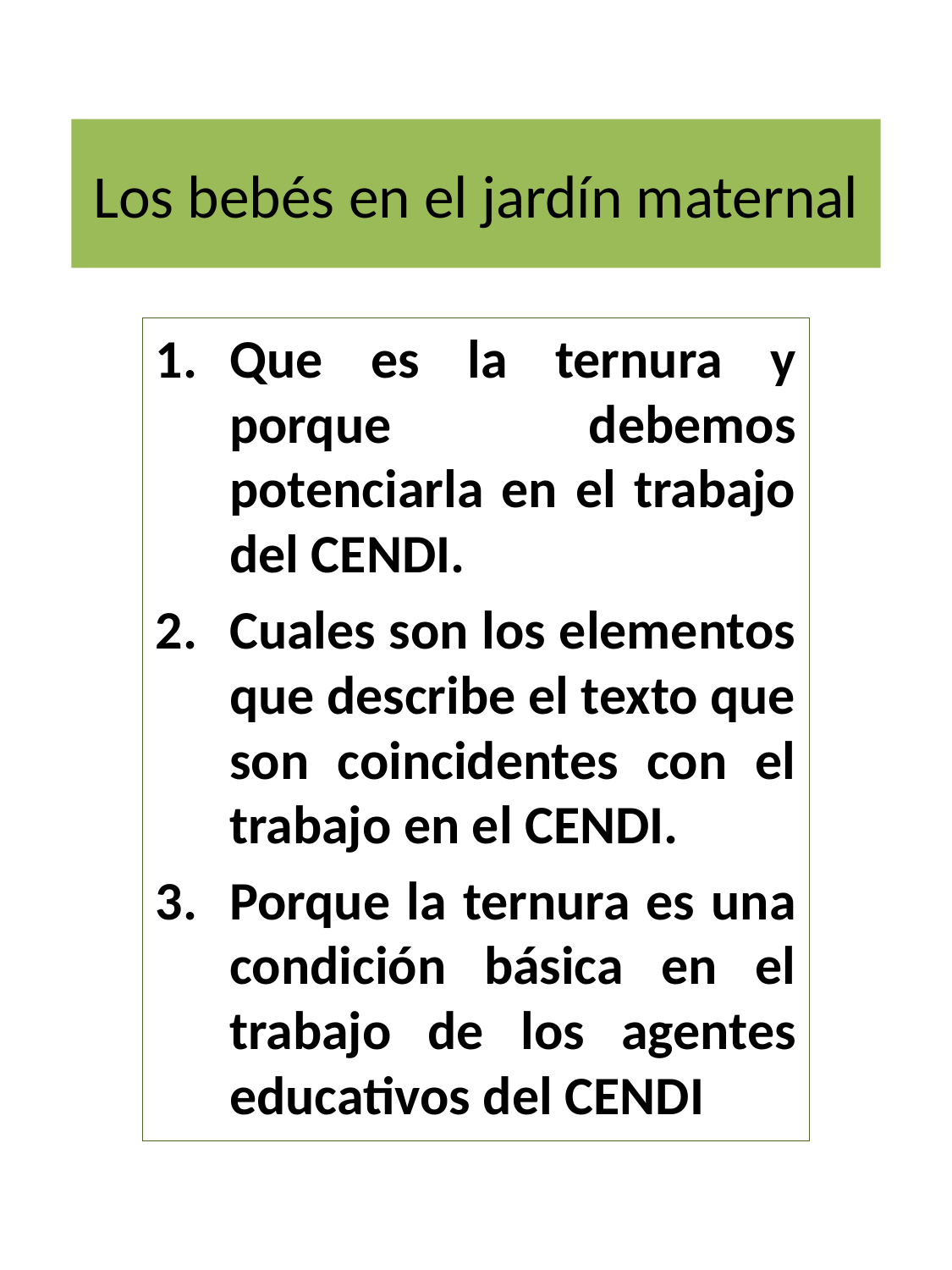

# Los bebés en el jardín maternal
Que es la ternura y porque debemos potenciarla en el trabajo del CENDI.
Cuales son los elementos que describe el texto que son coincidentes con el trabajo en el CENDI.
Porque la ternura es una condición básica en el trabajo de los agentes educativos del CENDI